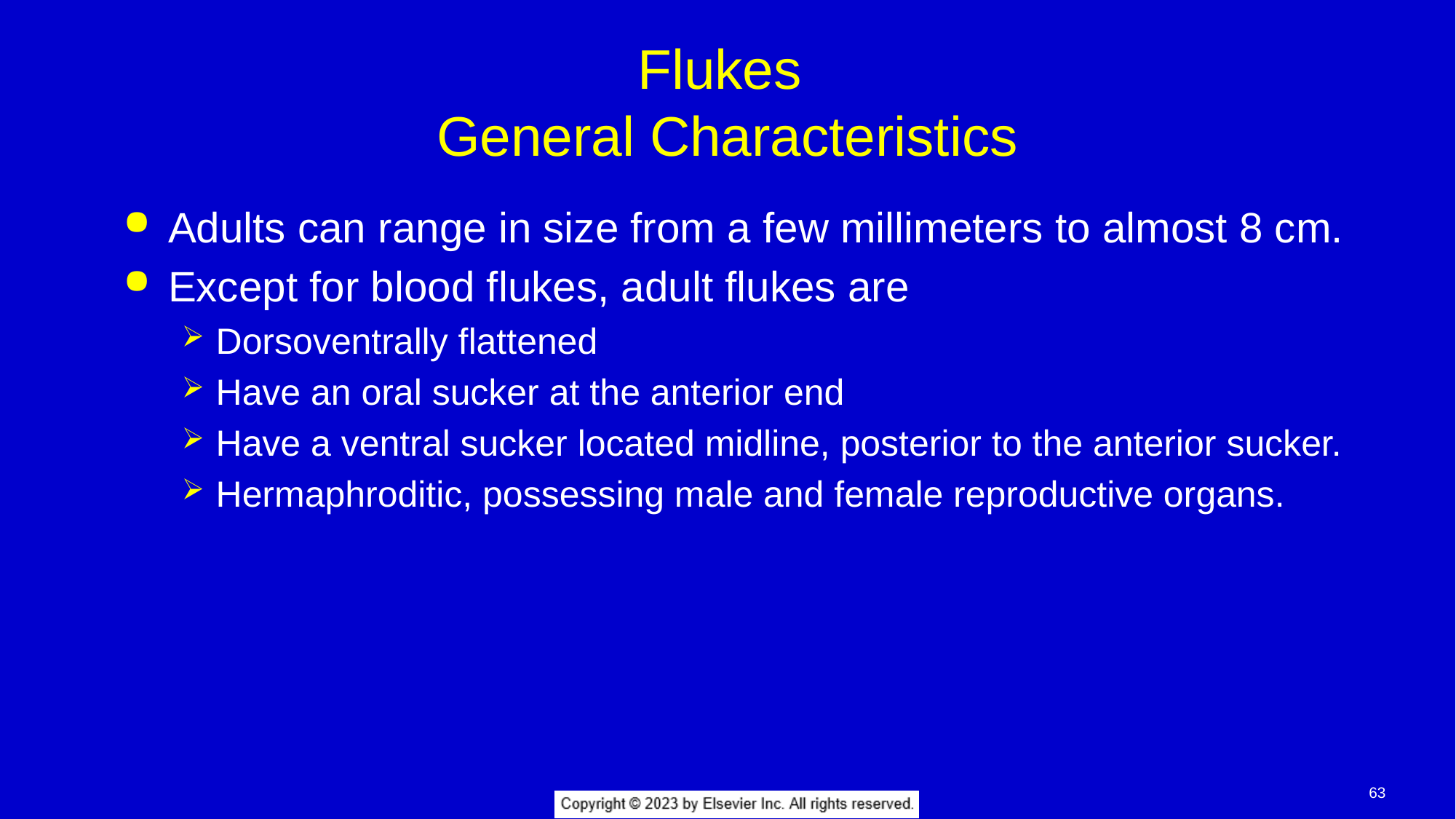

# Flukes General Characteristics
Adults can range in size from a few millimeters to almost 8 cm.
Except for blood flukes, adult flukes are
Dorsoventrally flattened
Have an oral sucker at the anterior end
Have a ventral sucker located midline, posterior to the anterior sucker.
Hermaphroditic, possessing male and female reproductive organs.